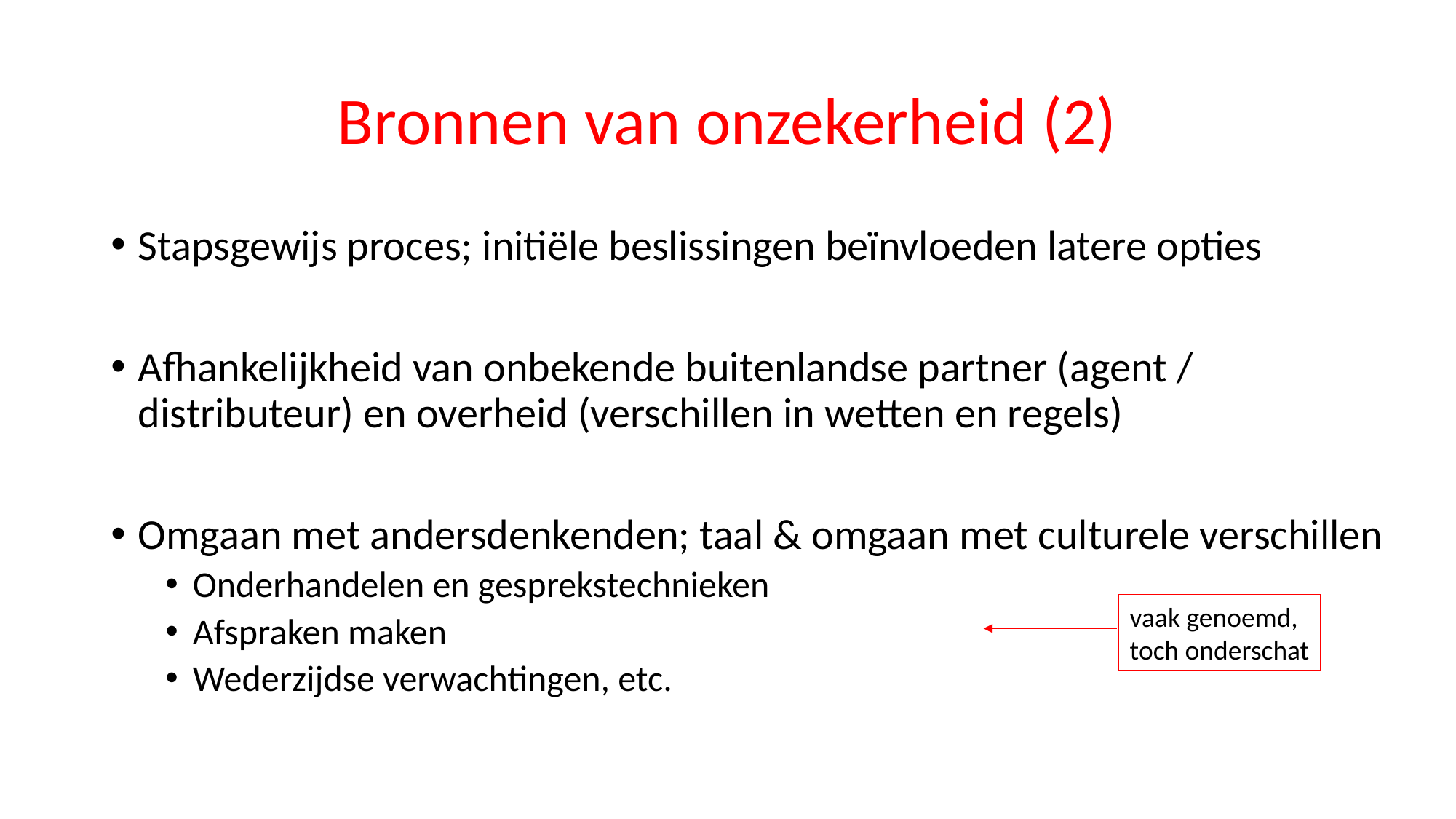

# Bronnen van onzekerheid (2)
Stapsgewijs proces; initiële beslissingen beïnvloeden latere opties

Afhankelijkheid van onbekende buitenlandse partner (agent / distributeur) en overheid (verschillen in wetten en regels)

Omgaan met andersdenkenden; taal & omgaan met culturele verschillen
Onderhandelen en gesprekstechnieken
Afspraken maken
Wederzijdse verwachtingen, etc.

vaak genoemd,
toch onderschat